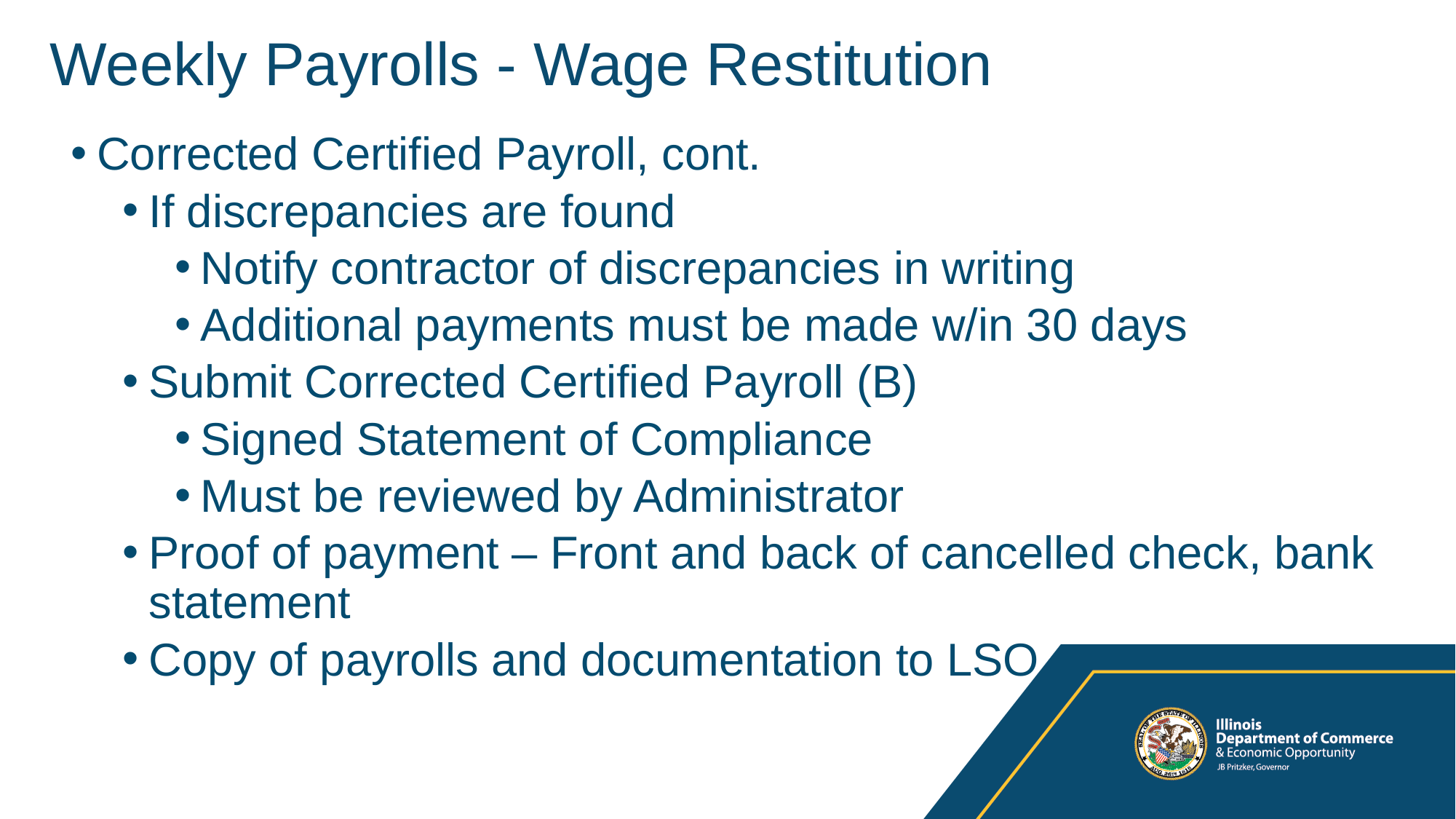

# Weekly Payrolls - Wage Restitution
Corrected Certified Payroll, cont.
If discrepancies are found
Notify contractor of discrepancies in writing
Additional payments must be made w/in 30 days
Submit Corrected Certified Payroll (B)
Signed Statement of Compliance
Must be reviewed by Administrator
Proof of payment – Front and back of cancelled check, bank statement
Copy of payrolls and documentation to LSO